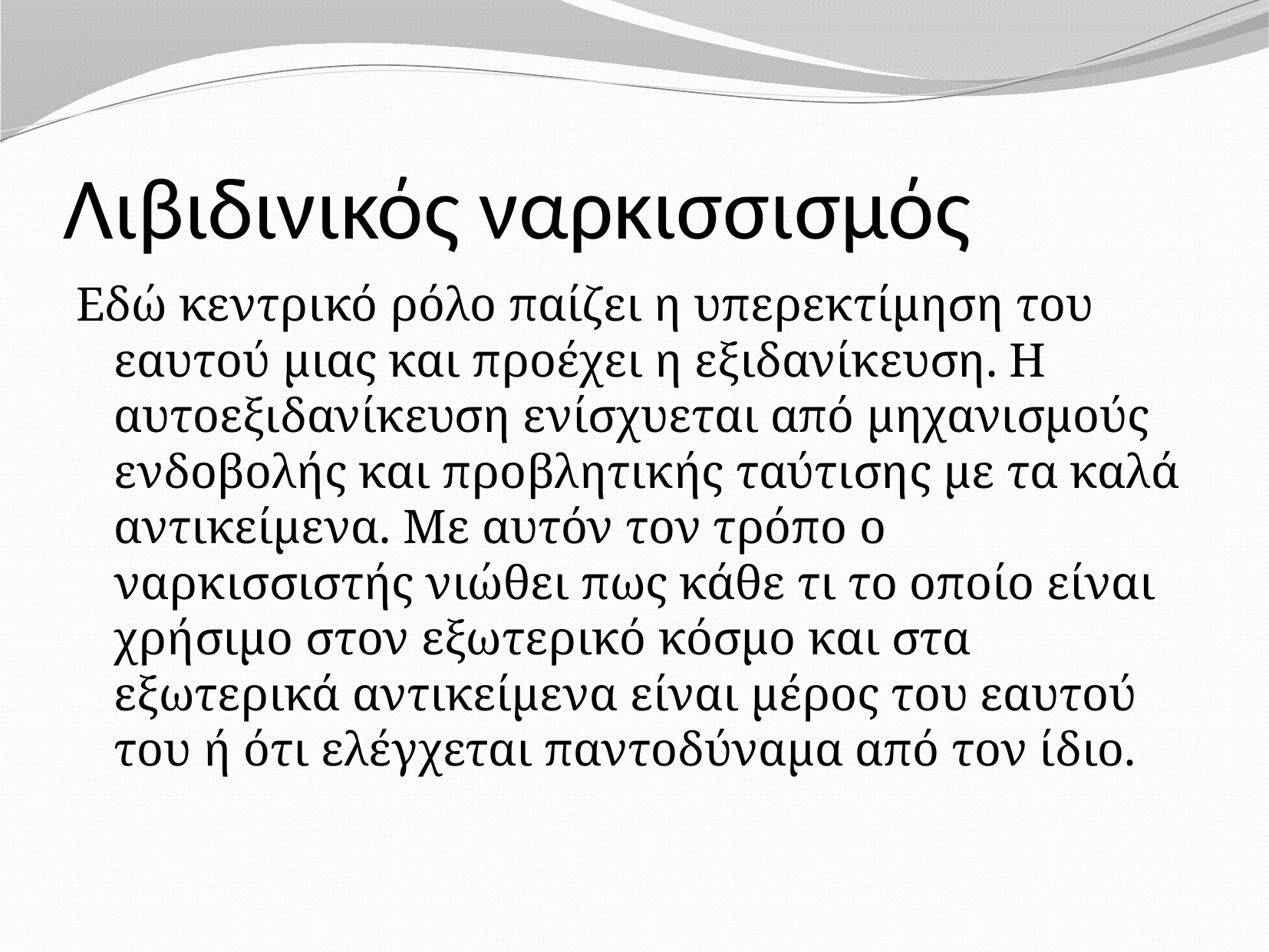

# Λιβιδινικός ναρκισσισμός
Εδώ κεντρικό ρόλο παίζει η υπερεκτίμηση του εαυτού μιας και προέχει η εξιδανίκευση. Η αυτοεξιδανίκευση ενίσχυεται από μηχανισμούς ενδοβολής και προβλητικής ταύτισης με τα καλά αντικείμενα. Με αυτόν τον τρόπο ο ναρκισσιστής νιώθει πως κάθε τι το οποίο είναι χρήσιμο στον εξωτερικό κόσμο και στα εξωτερικά αντικείμενα είναι μέρος του εαυτού του ή ότι ελέγχεται παντοδύναμα από τον ίδιο.